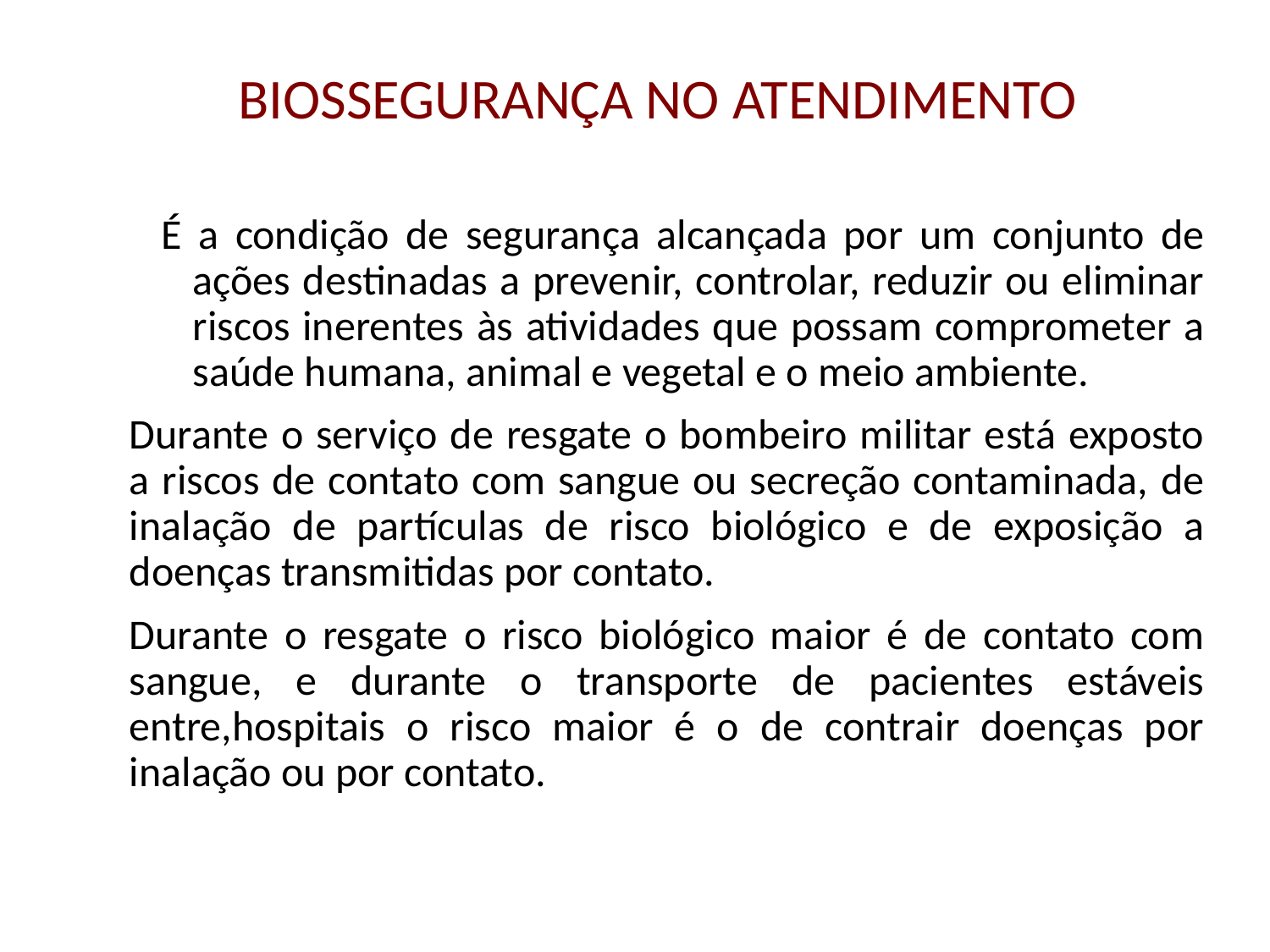

# BIOSSEGURANÇA NO ATENDIMENTO
É a condição de segurança alcançada por um conjunto de ações destinadas a prevenir, controlar, reduzir ou eliminar riscos inerentes às atividades que possam comprometer a saúde humana, animal e vegetal e o meio ambiente.
	Durante o serviço de resgate o bombeiro militar está exposto a riscos de contato com sangue ou secreção contaminada, de inalação de partículas de risco biológico e de exposição a doenças transmitidas por contato.
	Durante o resgate o risco biológico maior é de contato com sangue, e durante o transporte de pacientes estáveis entre,hospitais o risco maior é o de contrair doenças por inalação ou por contato.